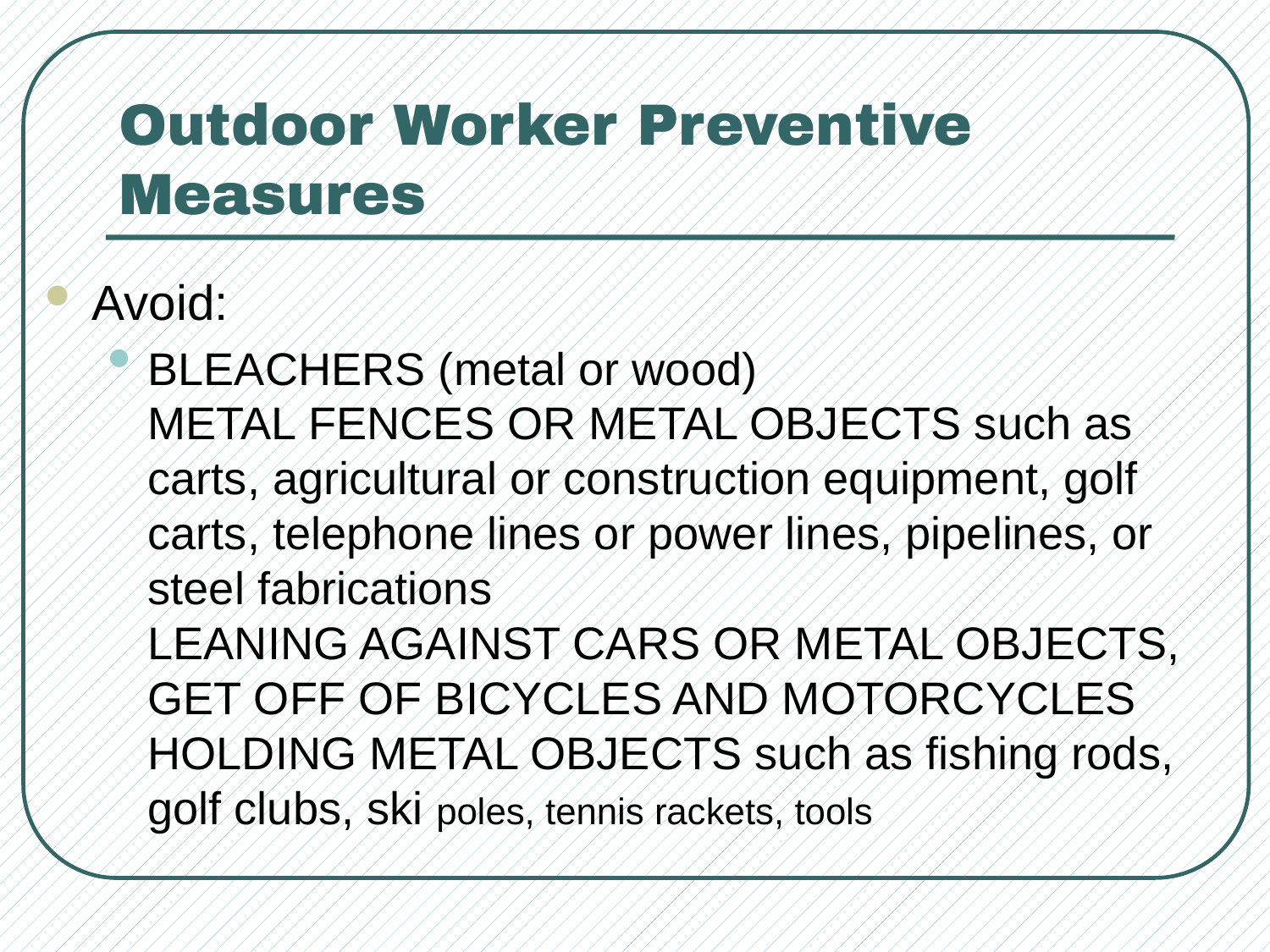

# Outdoor Worker Preventive Measures
Avoid:
BLEACHERS (metal or wood)
METAL FENCES OR METAL OBJECTS such as carts, agricultural or construction equipment, golf carts, telephone lines or power lines, pipelines, or steel fabrications
LEANING AGAINST CARS OR METAL OBJECTS, GET OFF OF BICYCLES AND MOTORCYCLES
HOLDING METAL OBJECTS such as fishing rods, golf clubs, ski poles, tennis rackets, tools